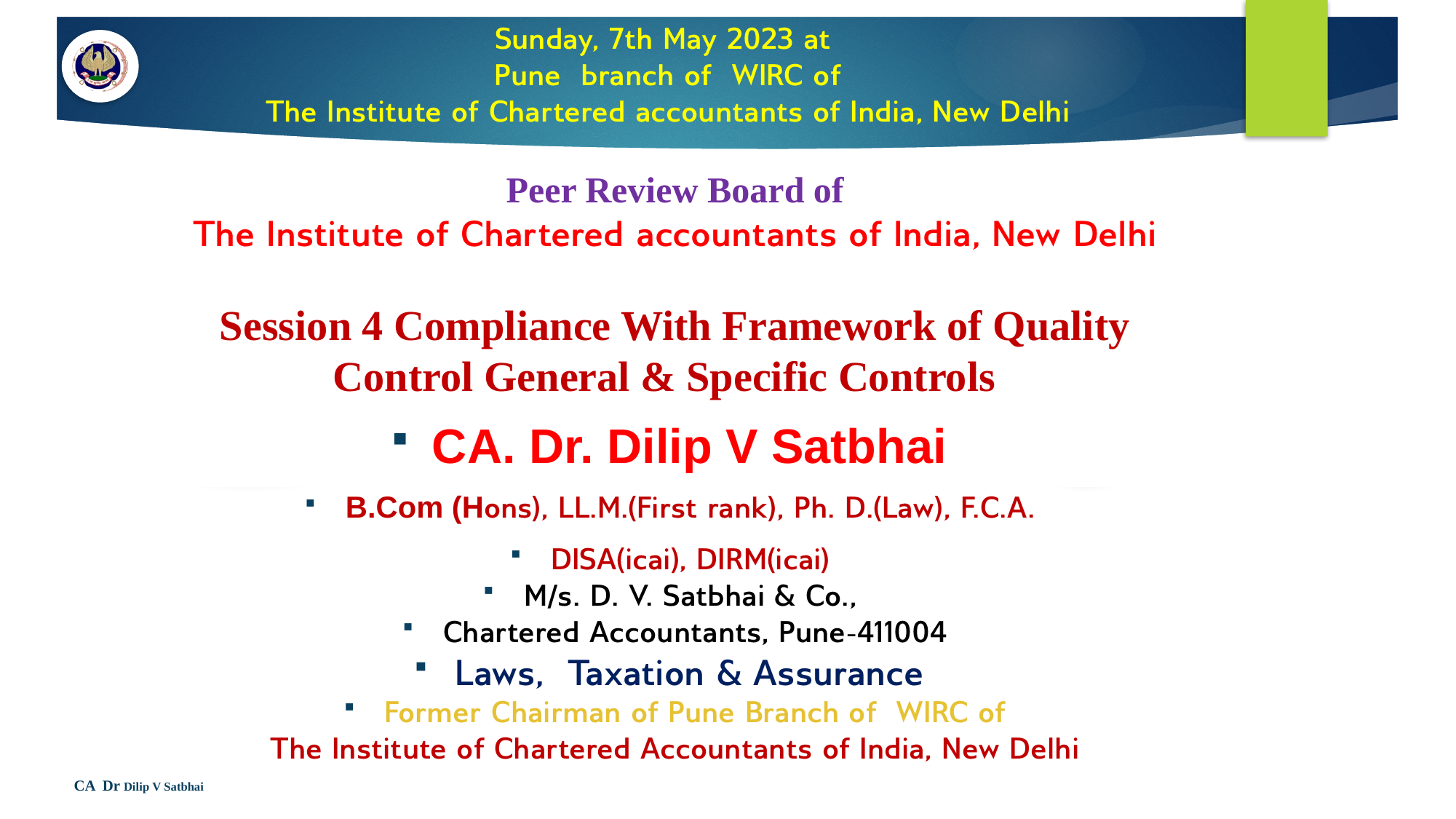

# Sunday, 7th May 2023 at Pune  branch of  WIRC of The Institute of Chartered accountants of India, New Delhi
Peer Review Board of
The Institute of Chartered accountants of India, New Delhi
Session 4 Compliance With Framework of Quality Control General & Specific Controls
CA. Dr. Dilip V Satbhai
B.Com (Hons), LL.M.(First rank), Ph. D.(Law), F.C.A.
DISA(icai), DIRM(icai)
M/s. D. V. Satbhai & Co.,
Chartered Accountants, Pune-411004
Laws,  Taxation & Assurance
Former Chairman of Pune Branch of  WIRC of
The Institute of Chartered Accountants of India, New Delhi
CA  Dr Dilip V Satbhai